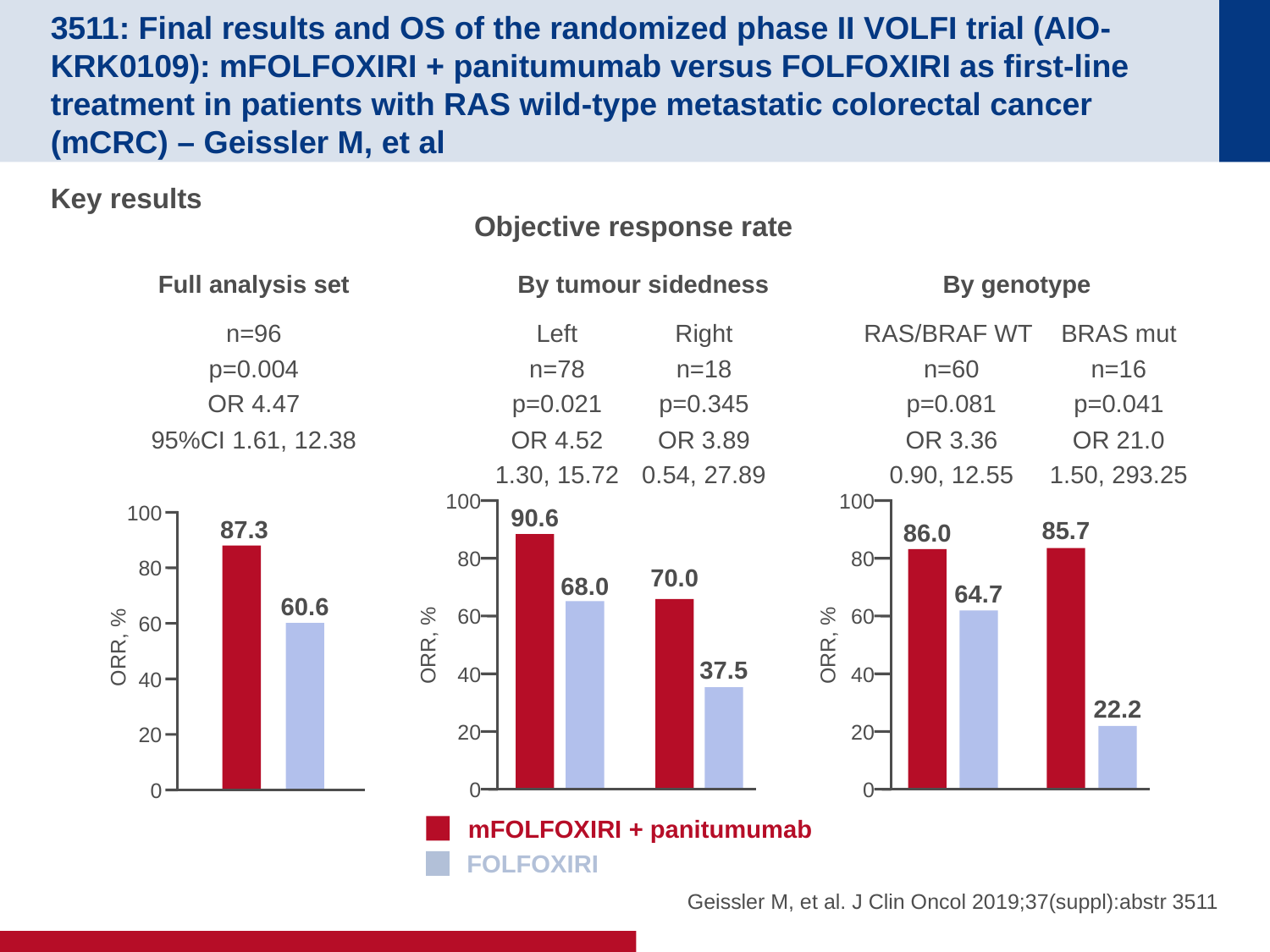

# 3511: Final results and OS of the randomized phase II VOLFI trial (AIO- KRK0109): mFOLFOXIRI + panitumumab versus FOLFOXIRI as first-line treatment in patients with RAS wild-type metastatic colorectal cancer (mCRC) – Geissler M, et al
Key results

Objective response rate
Full analysis set
By tumour sidedness
By genotype
n=96
p=0.004
OR 4.47
95%CI 1.61, 12.38
Left
n=78
p=0.021
OR 4.52
1.30, 15.72
Right
n=18
p=0.345
OR 3.89
0.54, 27.89
RAS/BRAF WT
n=60
p=0.081
OR 3.36
0.90, 12.55
BRAS mut
n=16
p=0.041
OR 21.0
1.50, 293.25
100

80

60

ORR, %
40

20

0

100

80

60

ORR, %
40

20

0

100

80

60

ORR, %
40

20

0

90.6
87.3
85.7
86.0

70.0
68.0
64.7
60.6

37.5

22.2

mFOLFOXIRI + panitumumab

FOLFOXIRI
Geissler M, et al. J Clin Oncol 2019;37(suppl):abstr 3511